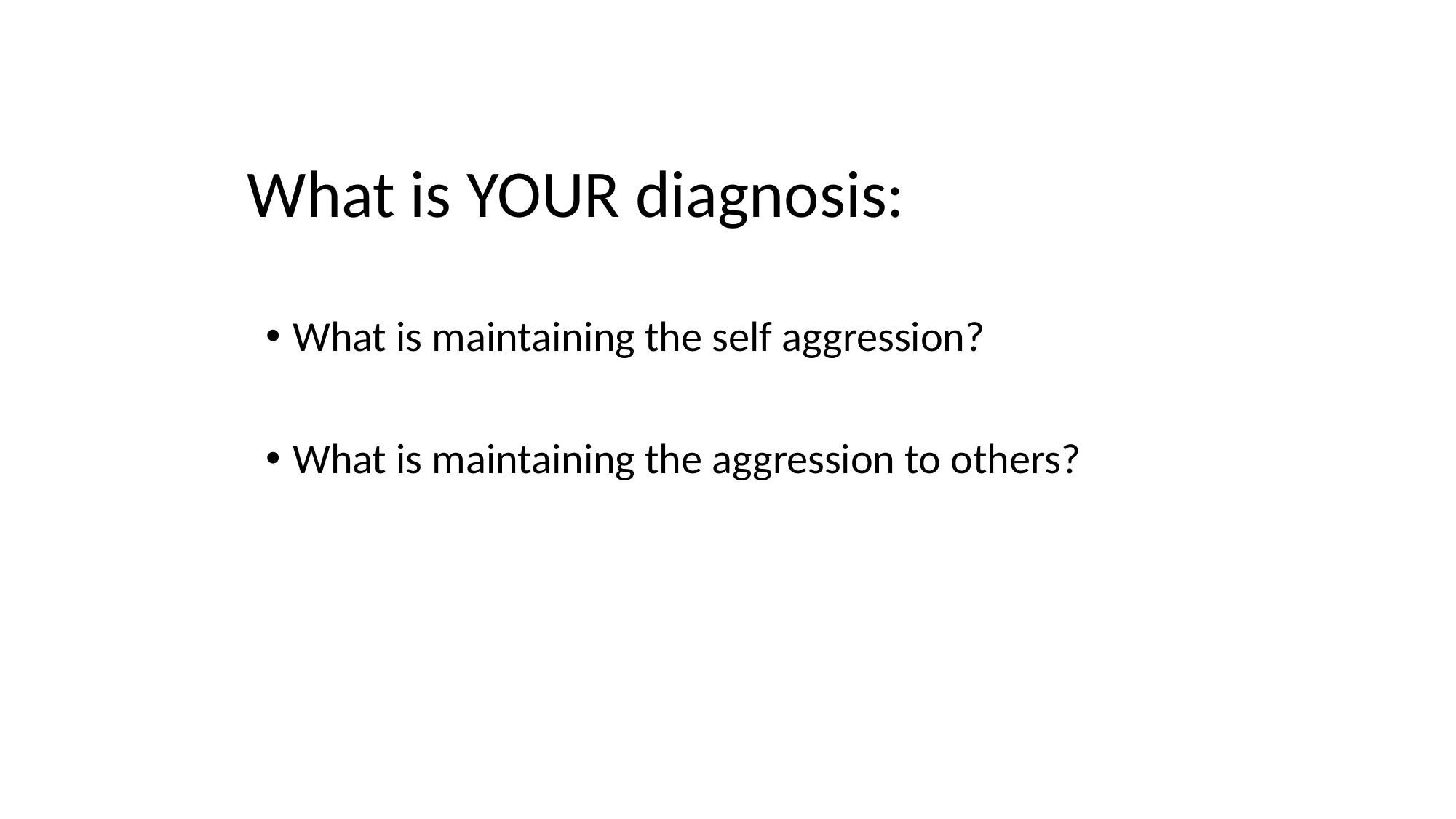

# What is YOUR diagnosis:
What is maintaining the self aggression?

What is maintaining the aggression to others?